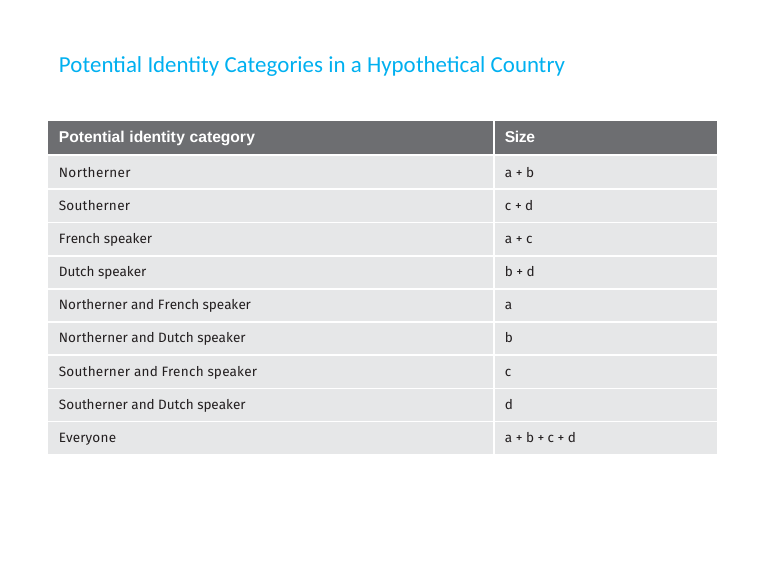

# Potential Identity Categories in a Hypothetical Country
| Potential identity category | Size |
| --- | --- |
| Northerner | a + b |
| Southerner | c + d |
| French speaker | a + c |
| Dutch speaker | b + d |
| Northerner and French speaker | a |
| Northerner and Dutch speaker | b |
| Southerner and French speaker | c |
| Southerner and Dutch speaker | d |
| Everyone | a + b + c + d |